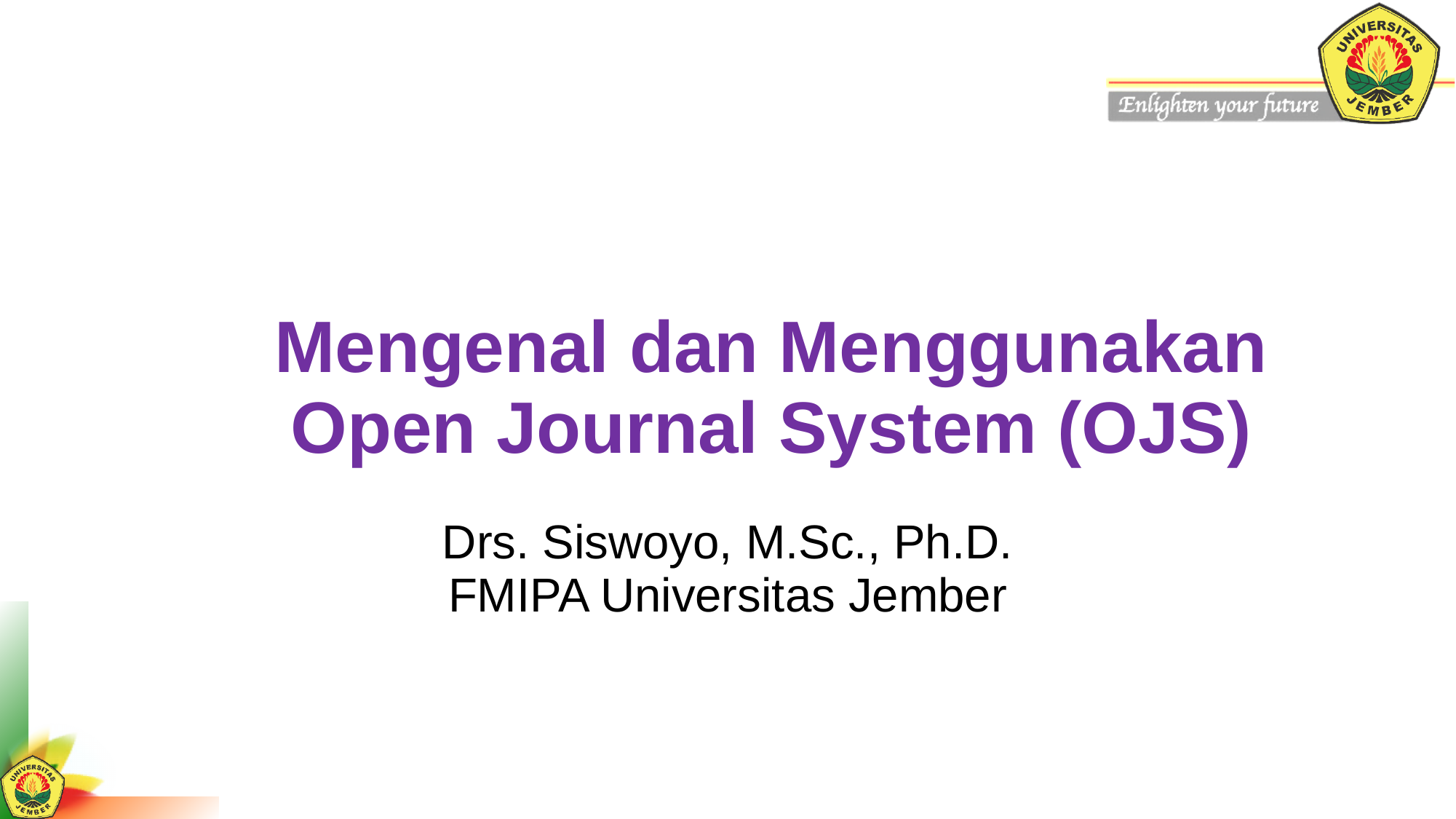

# Mengenal dan Menggunakan Open Journal System (OJS)
Drs. Siswoyo, M.Sc., Ph.D.
FMIPA Universitas Jember